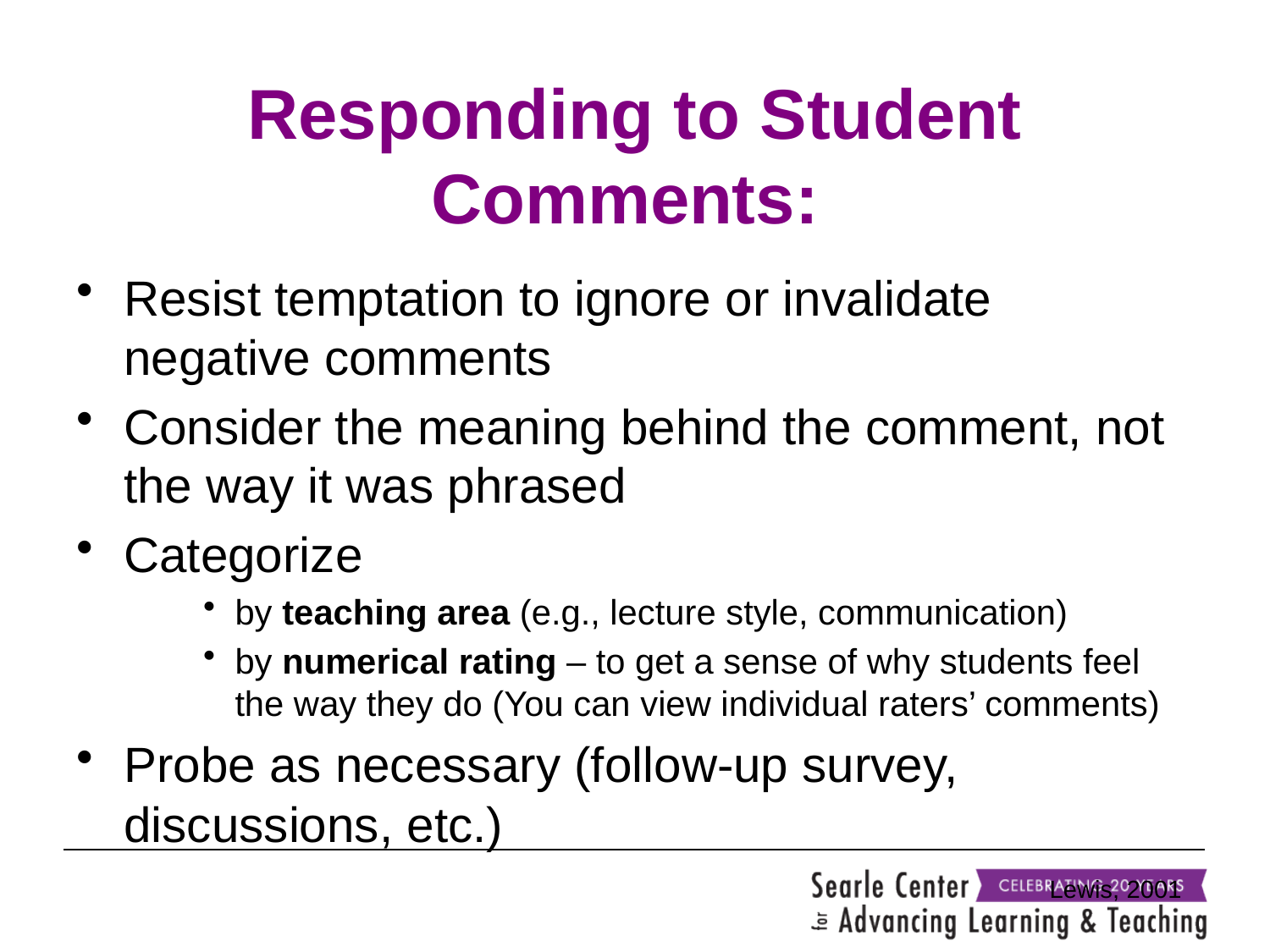

# Responding to Student Comments:
Resist temptation to ignore or invalidate negative comments
Consider the meaning behind the comment, not the way it was phrased
Categorize
by teaching area (e.g., lecture style, communication)
by numerical rating – to get a sense of why students feel the way they do (You can view individual raters’ comments)
Probe as necessary (follow-up survey, discussions, etc.)
Lewis, 2001